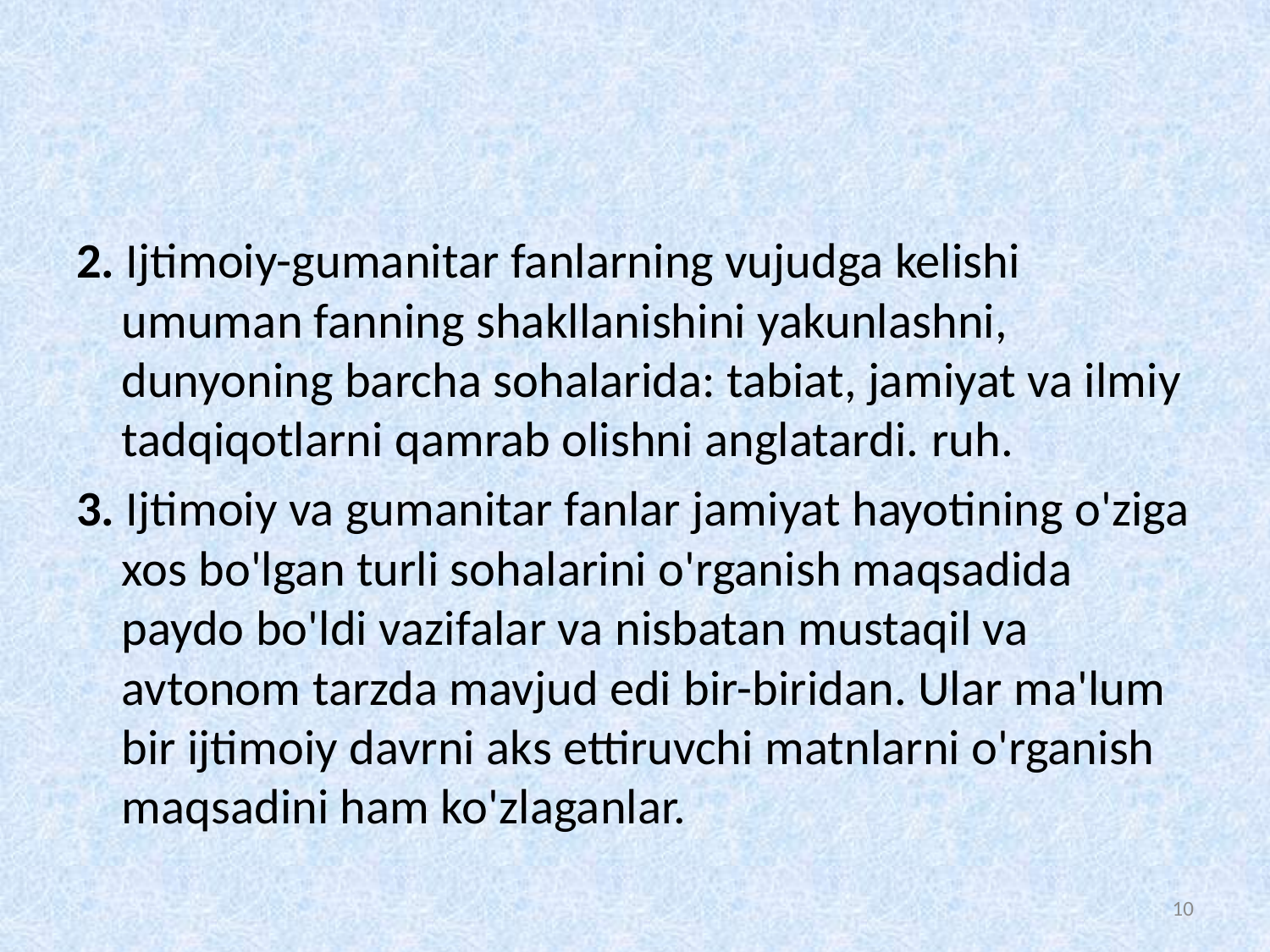

#
2. Ijtimoiy-gumanitar fanlarning vujudga kelishi umuman fanning shakllanishini yakunlashni, dunyoning barcha sohalarida: tabiat, jamiyat va ilmiy tadqiqotlarni qamrab olishni anglatardi. ruh.
3. Ijtimoiy va gumanitar fanlar jamiyat hayotining o'ziga xos bo'lgan turli sohalarini o'rganish maqsadida paydo bo'ldi vazifalar va nisbatan mustaqil va avtonom tarzda mavjud edi bir-biridan. Ular ma'lum bir ijtimoiy davrni aks ettiruvchi matnlarni o'rganish maqsadini ham ko'zlaganlar.
10